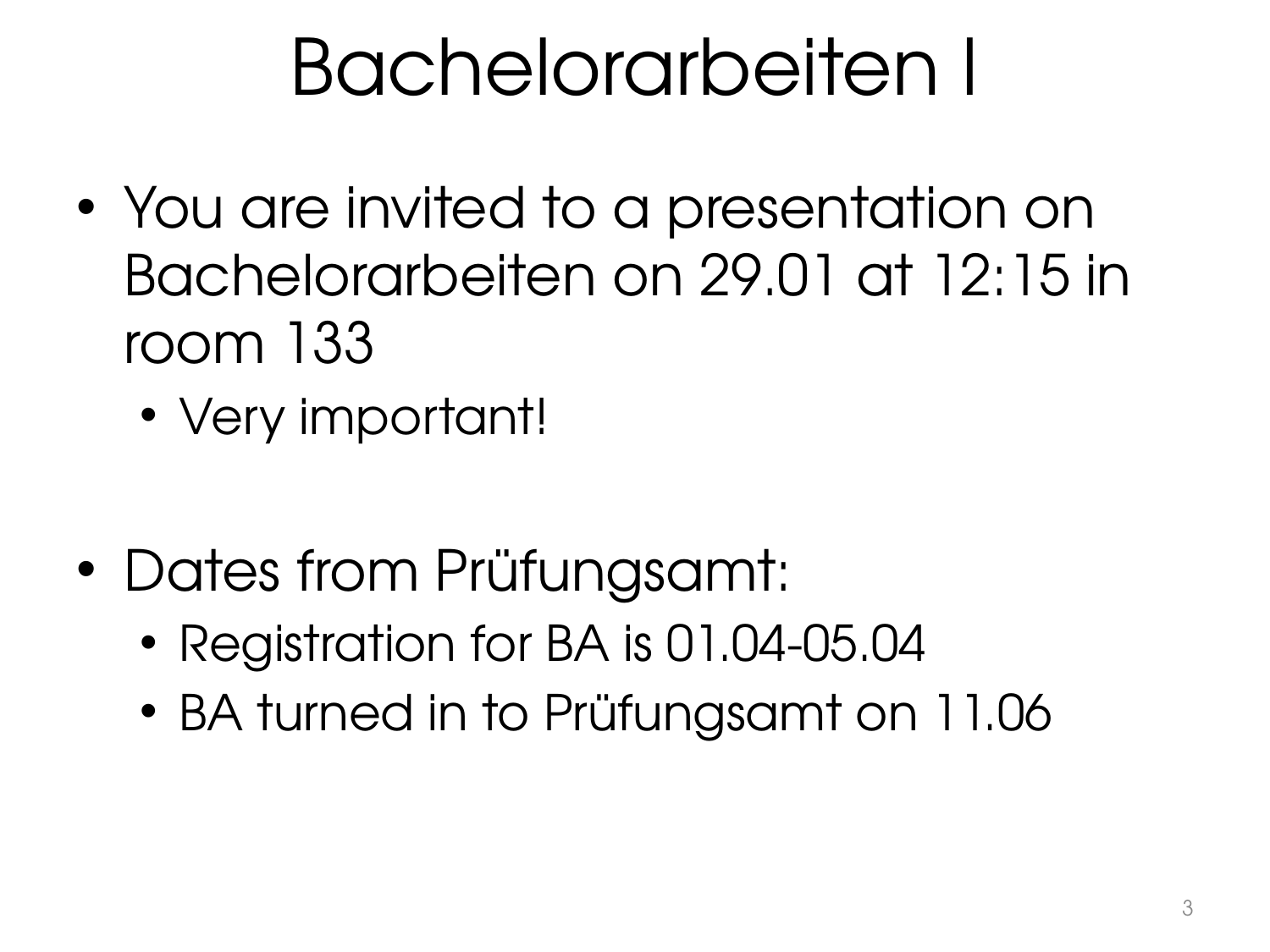

# Bachelorarbeiten I
You are invited to a presentation on Bachelorarbeiten on 29.01 at 12:15 in room 133
Very important!

Dates from Prüfungsamt:
Registration for BA is 01.04-05.04
BA turned in to Prüfungsamt on 11.06
3